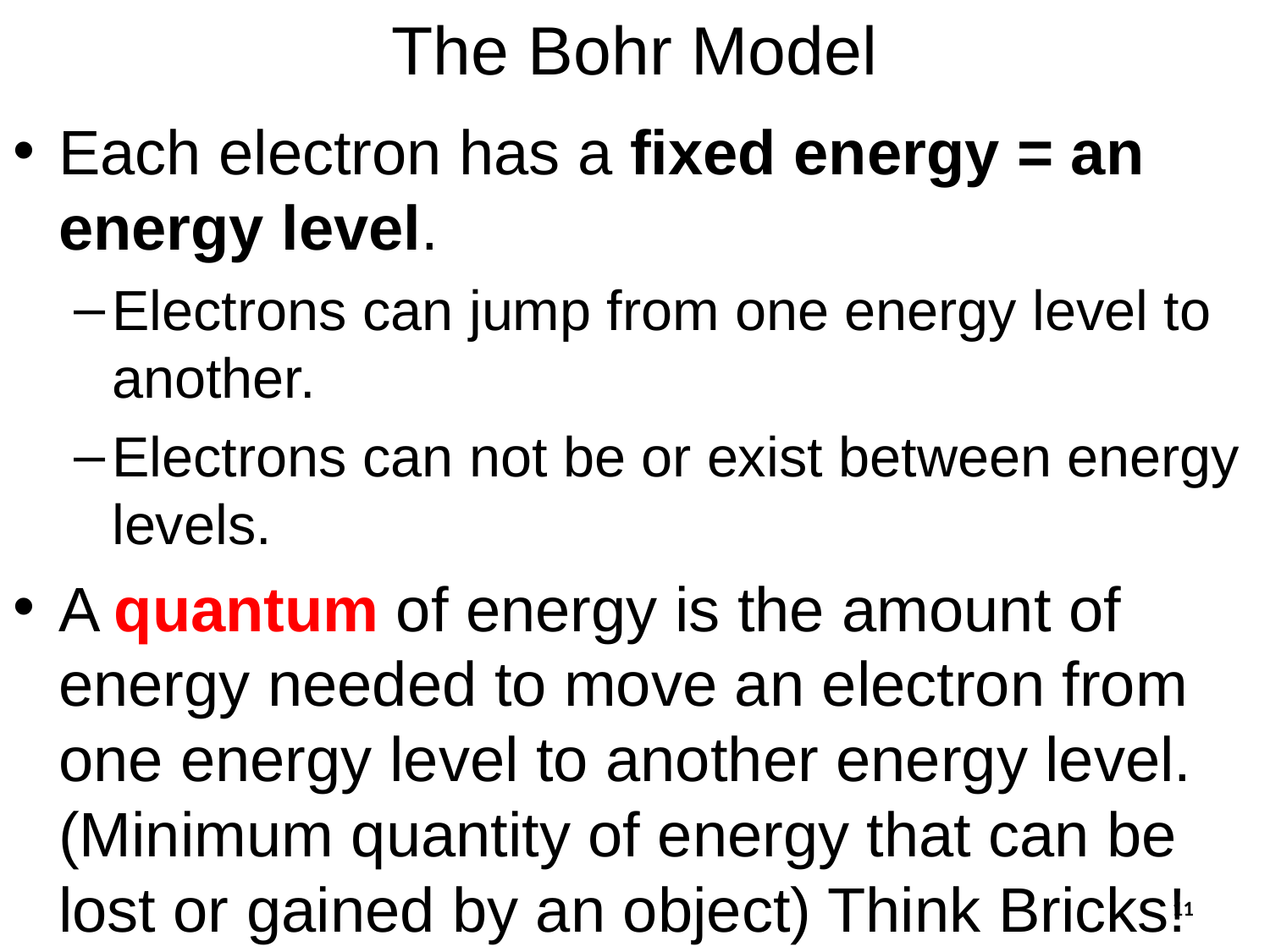

# The Bohr Model
Each electron has a fixed energy = an energy level.
Electrons can jump from one energy level to another.
Electrons can not be or exist between energy levels.
A quantum of energy is the amount of energy needed to move an electron from one energy level to another energy level. (Minimum quantity of energy that can be lost or gained by an object) Think Bricks!
11